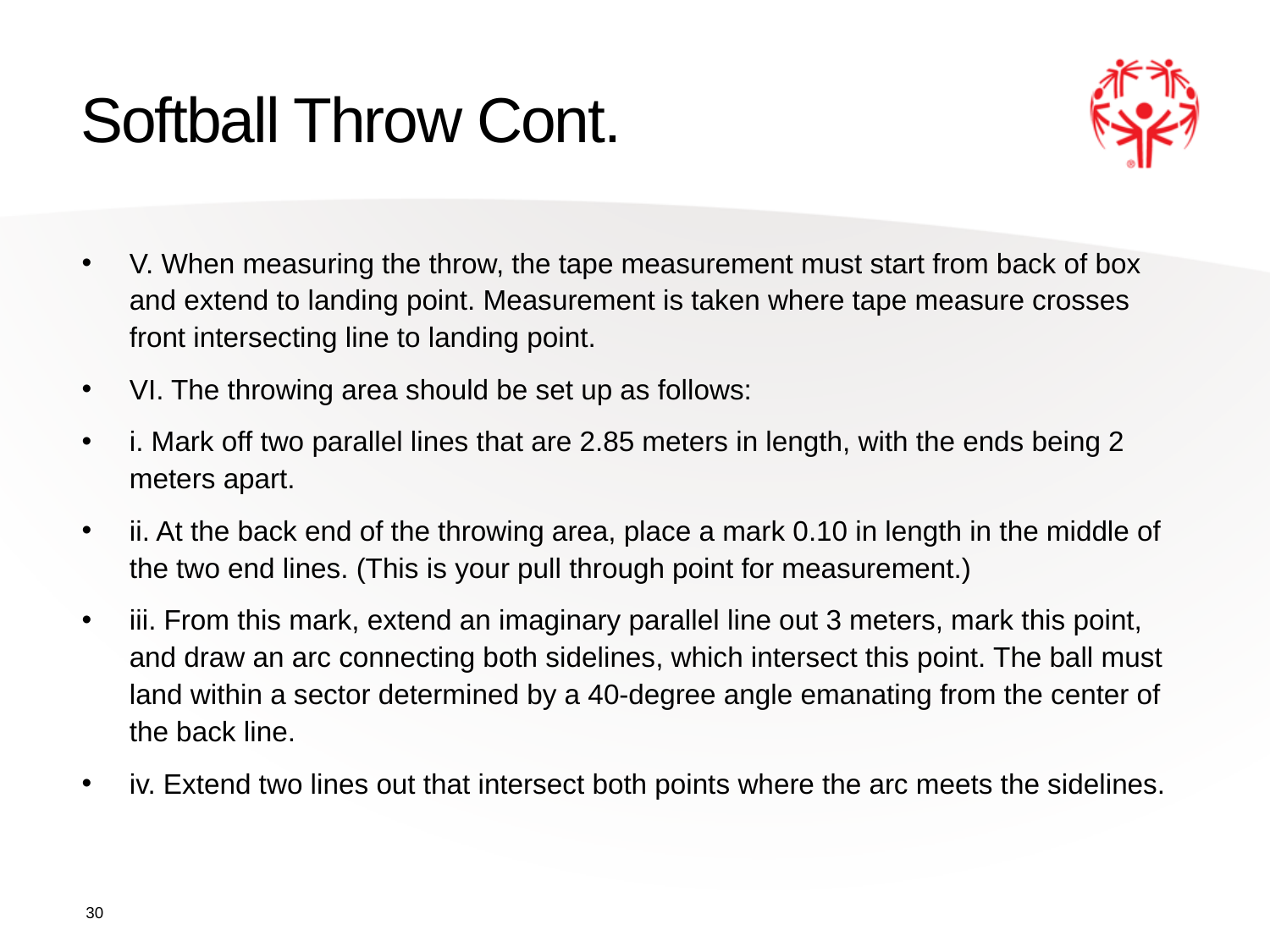

# Softball Throw Cont.
V. When measuring the throw, the tape measurement must start from back of box and extend to landing point. Measurement is taken where tape measure crosses front intersecting line to landing point.
VI. The throwing area should be set up as follows:
i. Mark off two parallel lines that are 2.85 meters in length, with the ends being 2 meters apart.
ii. At the back end of the throwing area, place a mark 0.10 in length in the middle of the two end lines. (This is your pull through point for measurement.)
iii. From this mark, extend an imaginary parallel line out 3 meters, mark this point, and draw an arc connecting both sidelines, which intersect this point. The ball must land within a sector determined by a 40-degree angle emanating from the center of the back line.
iv. Extend two lines out that intersect both points where the arc meets the sidelines.

30